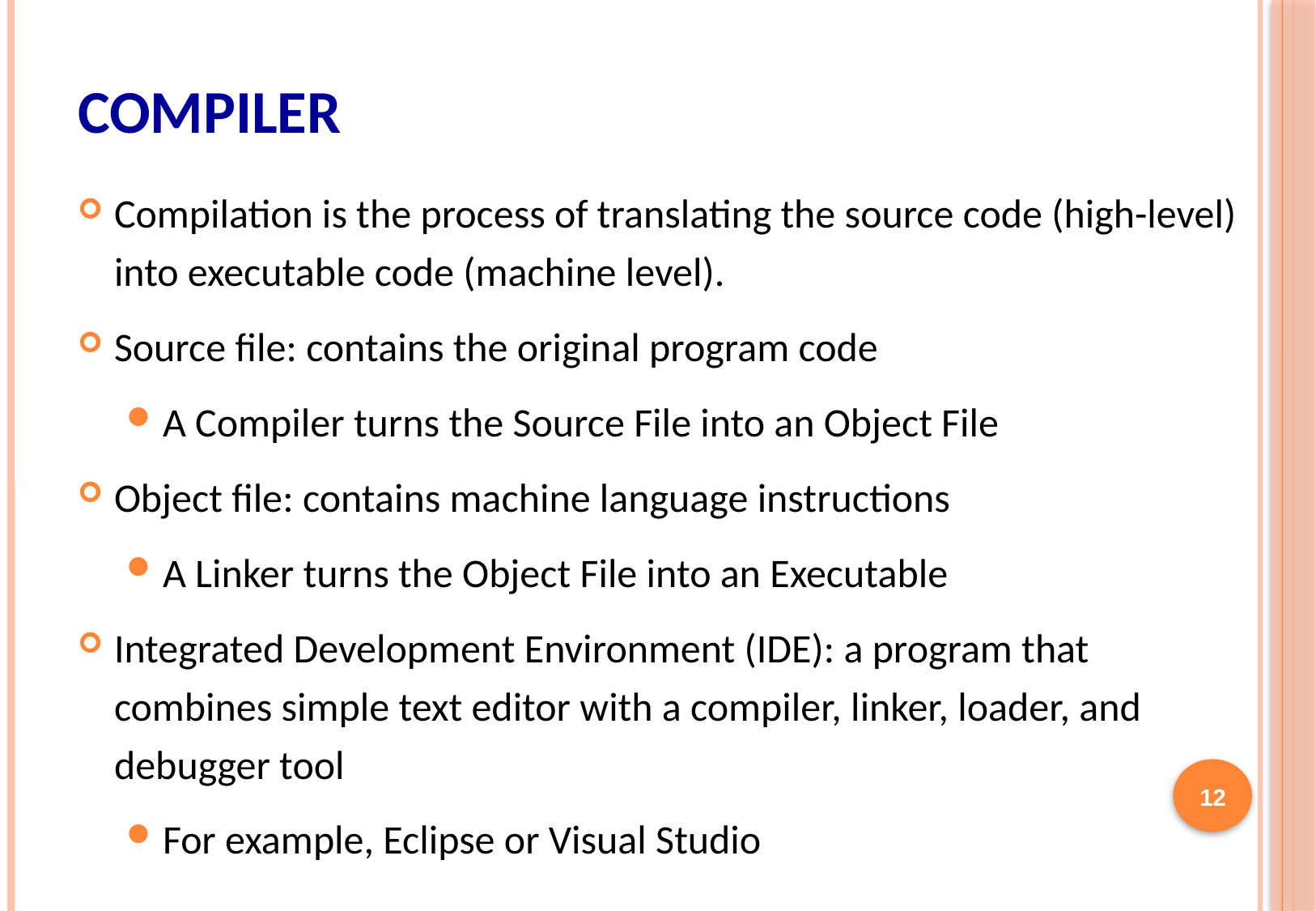

# Compiler
Compilation is the process of translating the source code (high-level) into executable code (machine level).
Source file: contains the original program code
A Compiler turns the Source File into an Object File
Object file: contains machine language instructions
A Linker turns the Object File into an Executable
Integrated Development Environment (IDE): a program that combines simple text editor with a compiler, linker, loader, and debugger tool
For example, Eclipse or Visual Studio
12